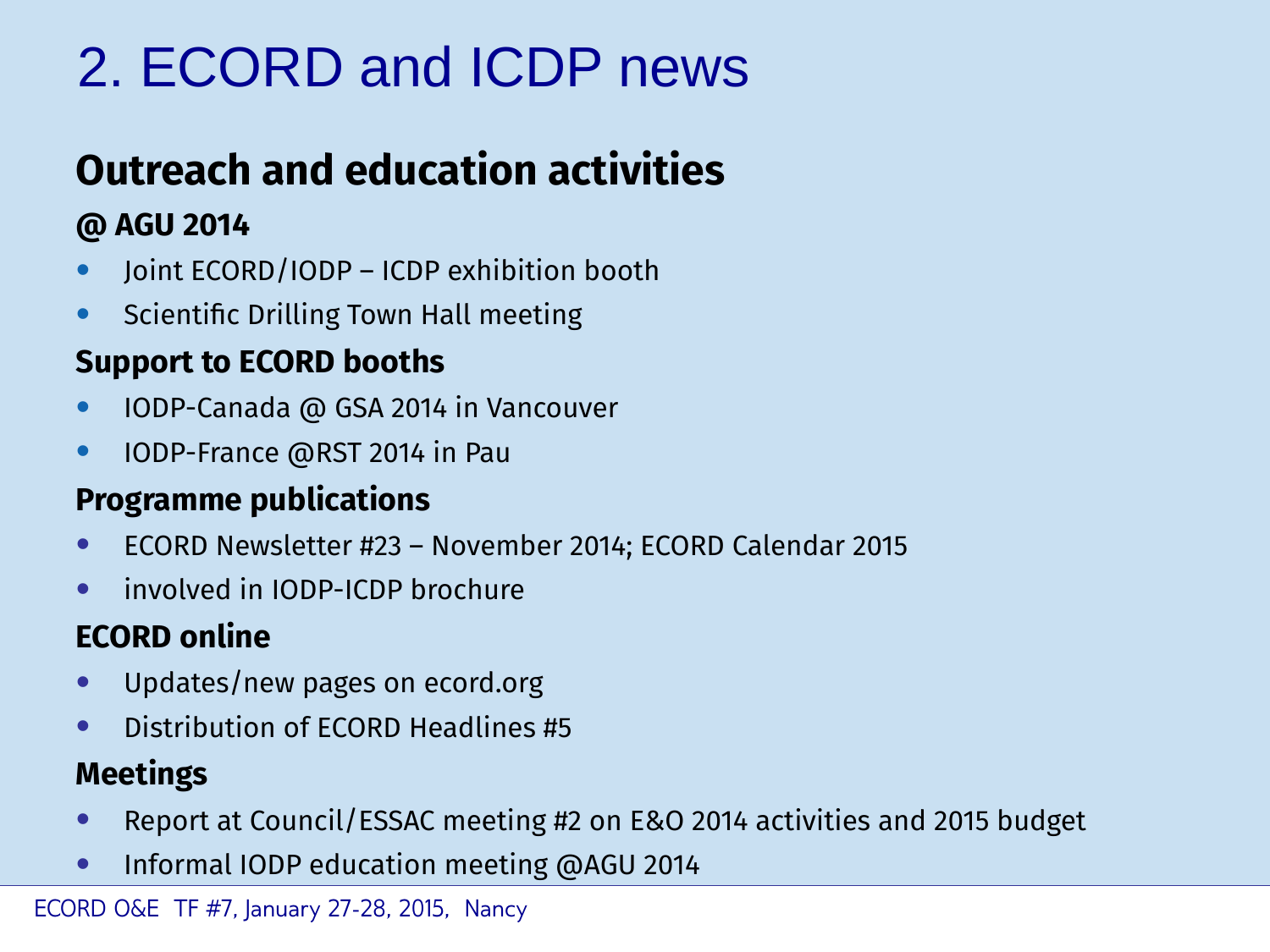

2. ECORD and ICDP news
Outreach and education activities
@ AGU 2014
Joint ECORD/IODP – ICDP exhibition booth
Scientific Drilling Town Hall meeting
Support to ECORD booths
IODP-Canada @ GSA 2014 in Vancouver
IODP-France @RST 2014 in Pau
Programme publications
ECORD Newsletter #23 – November 2014; ECORD Calendar 2015
involved in IODP-ICDP brochure
ECORD online
Updates/new pages on ecord.org
Distribution of ECORD Headlines #5
Meetings
Report at Council/ESSAC meeting #2 on E&O 2014 activities and 2015 budget
Informal IODP education meeting @AGU 2014
ECRD Outreach & Education TF Meeting, 4-5/2/2014,  Bremen
         ECORD O&E  TF #7, January 27-28, 2015,  Nancy